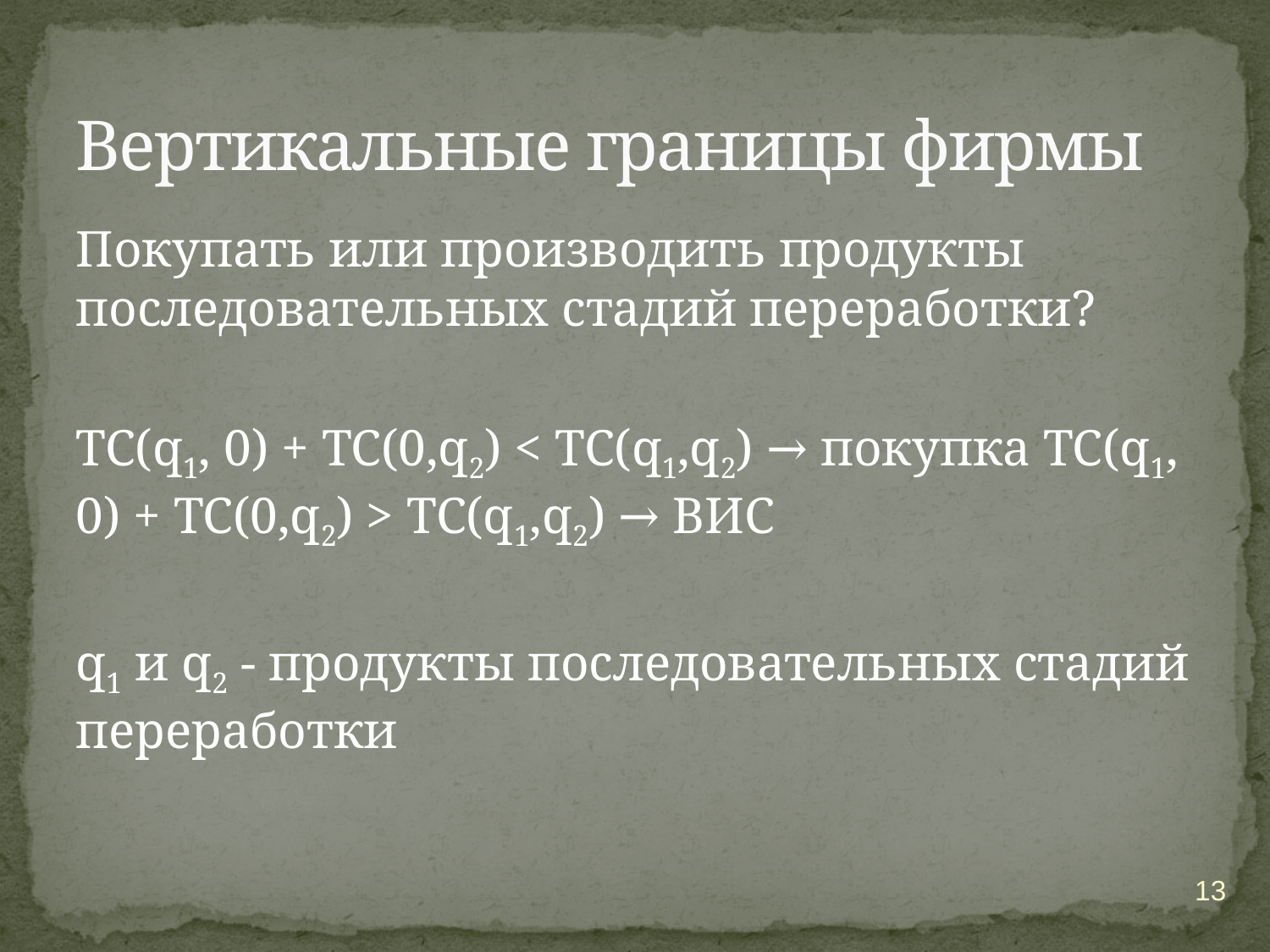

# Вертикальные границы фирмы
Покупать или производить продукты последовательных стадий переработки?

TC(q1, 0) + TC(0,q2) < TC(q1,q2) → покупка TC(q1, 0) + TC(0,q2) > TC(q1,q2) → ВИС

q1 и q2 - продукты последовательных стадий переработки
13